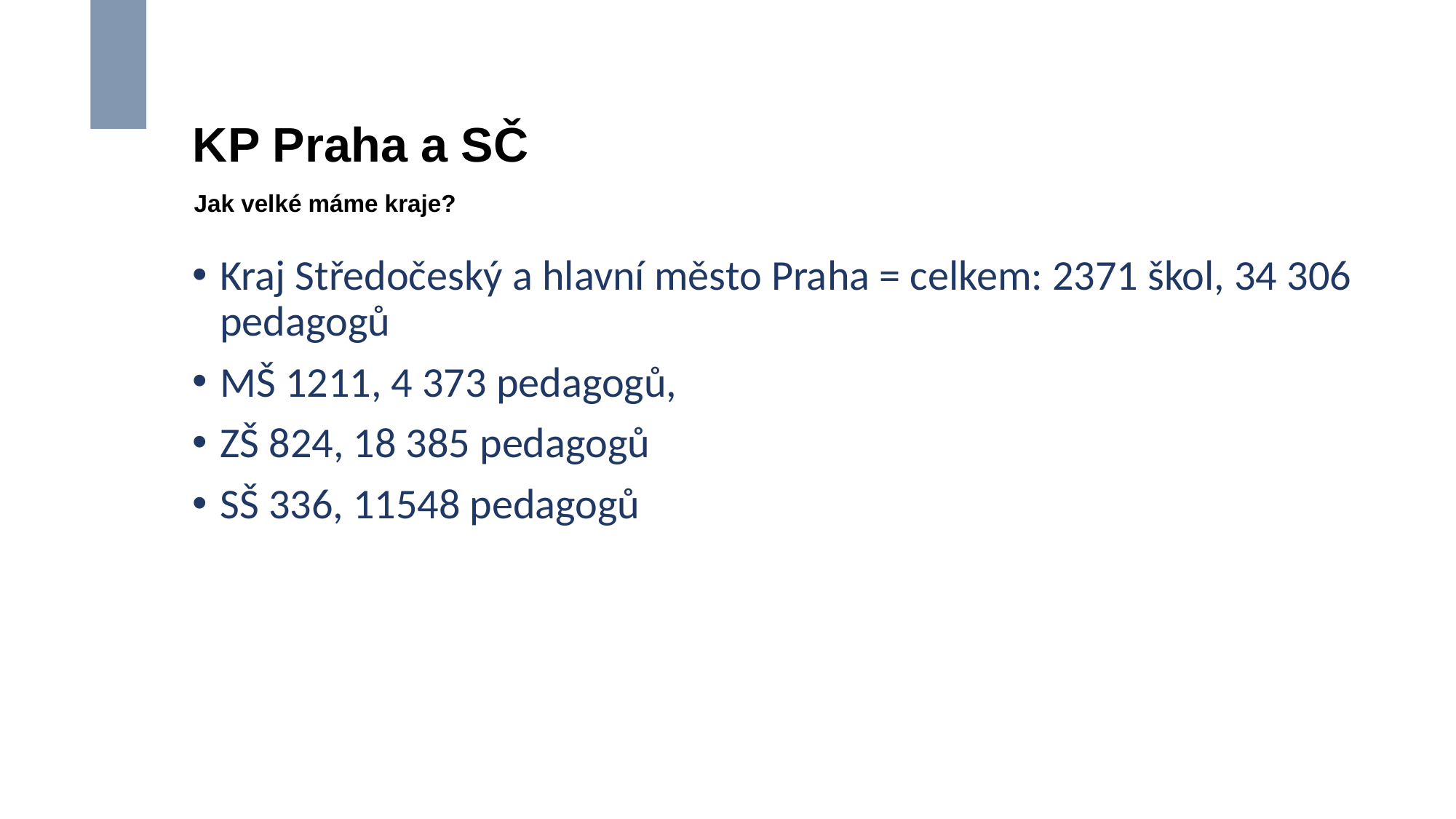

# KP Praha a SČ
Jak velké máme kraje?

Kraj Středočeský a hlavní město Praha = celkem: 2371 škol, 34 306 pedagogů
MŠ 1211, 4 373 pedagogů,
ZŠ 824, 18 385 pedagogů
SŠ 336, 11548 pedagogů